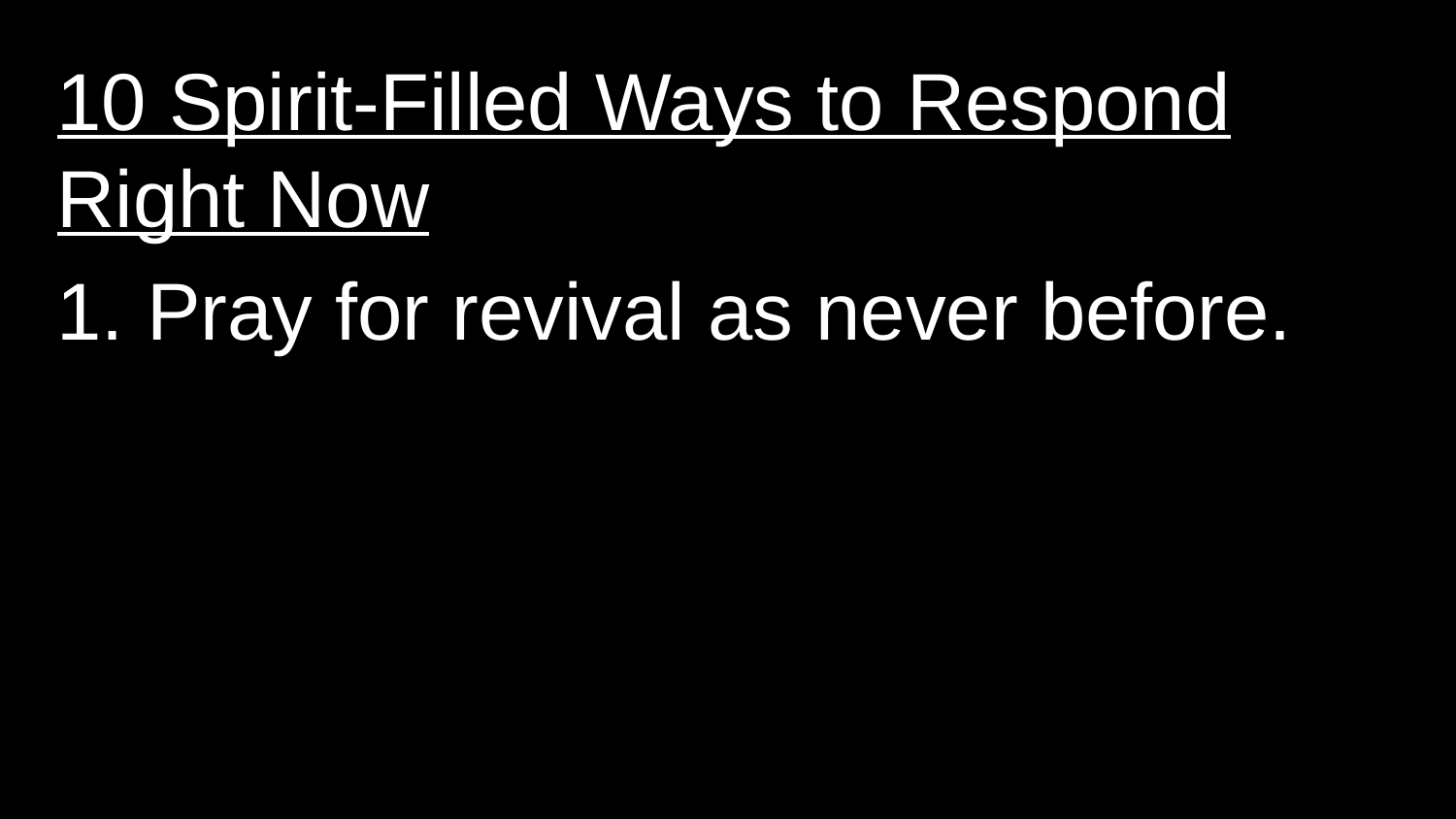

10 Spirit-Filled Ways to Respond Right Now
1. Pray for revival as never before.